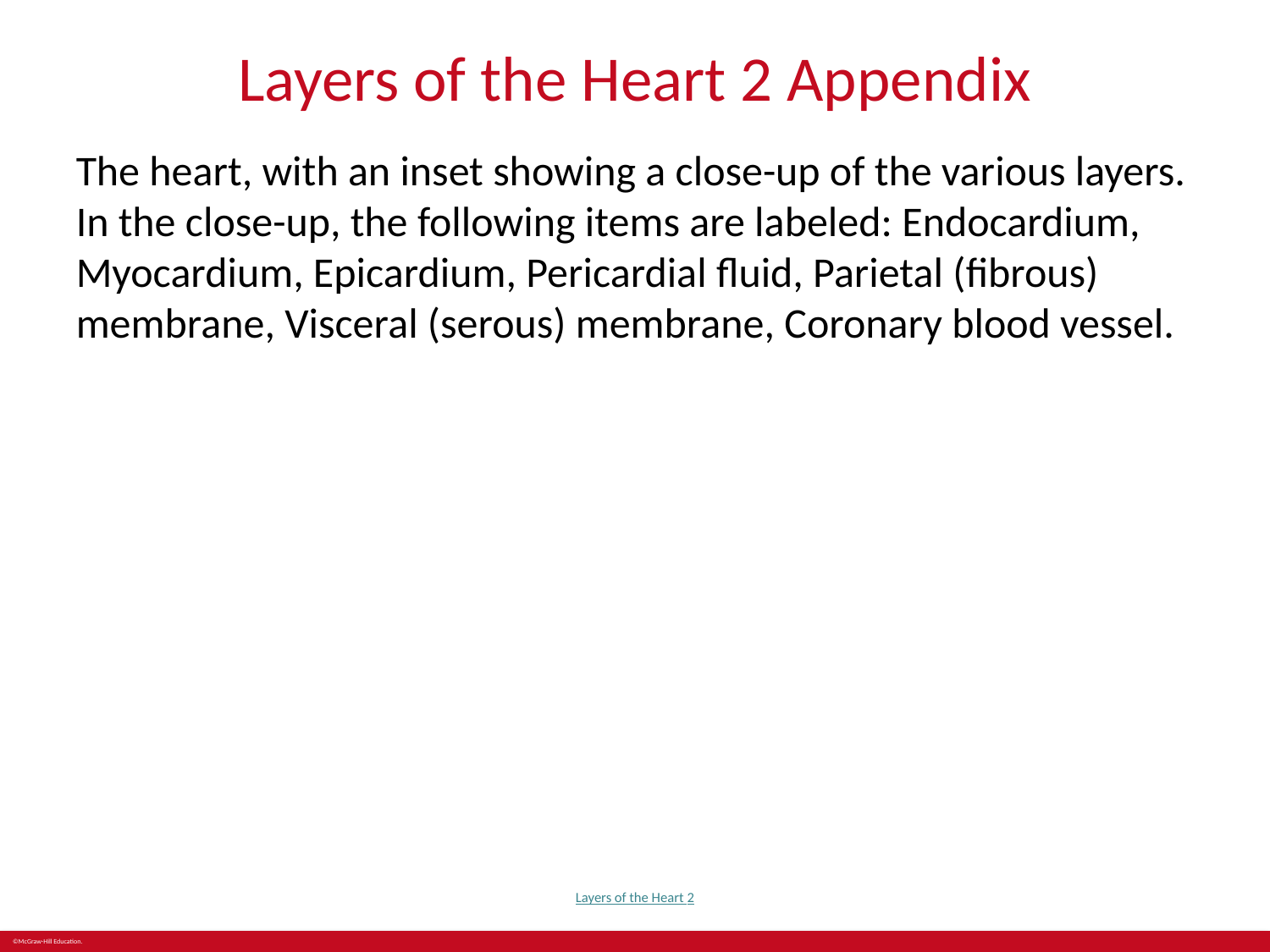

# Layers of the Heart 2 Appendix
The heart, with an inset showing a close-up of the various layers. In the close-up, the following items are labeled: Endocardium, Myocardium, Epicardium, Pericardial fluid, Parietal (fibrous) membrane, Visceral (serous) membrane, Coronary blood vessel.
Layers of the Heart 2